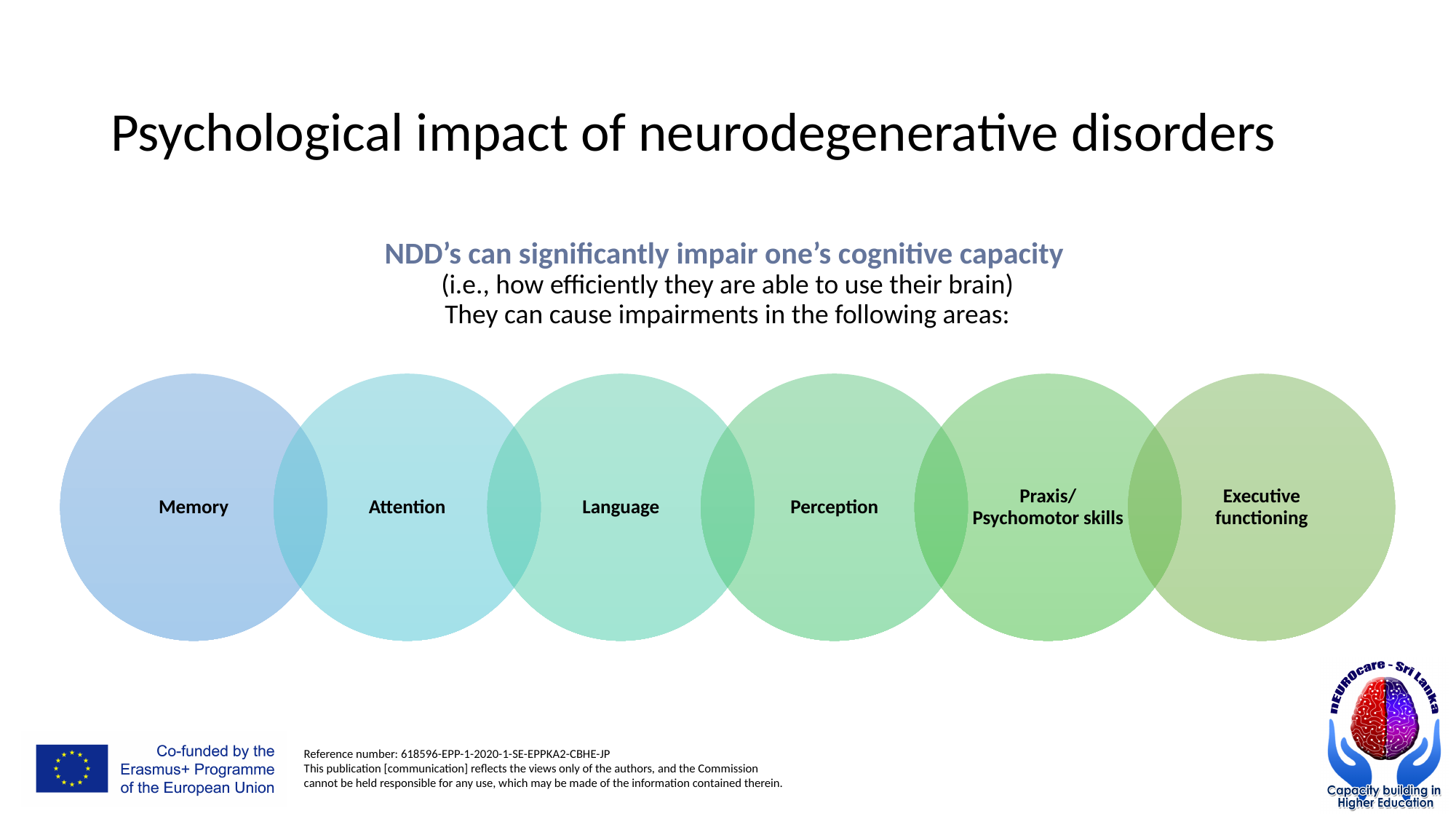

Psychological impact of neurodegenerative disorders
NDD’s can significantly impair one’s cognitive capacity
(i.e., how efficiently they are able to use their brain)
They can cause impairments in the following areas:
Memory
Attention
Language
Perception
Praxis/
Psychomotor skills
Executive functioning